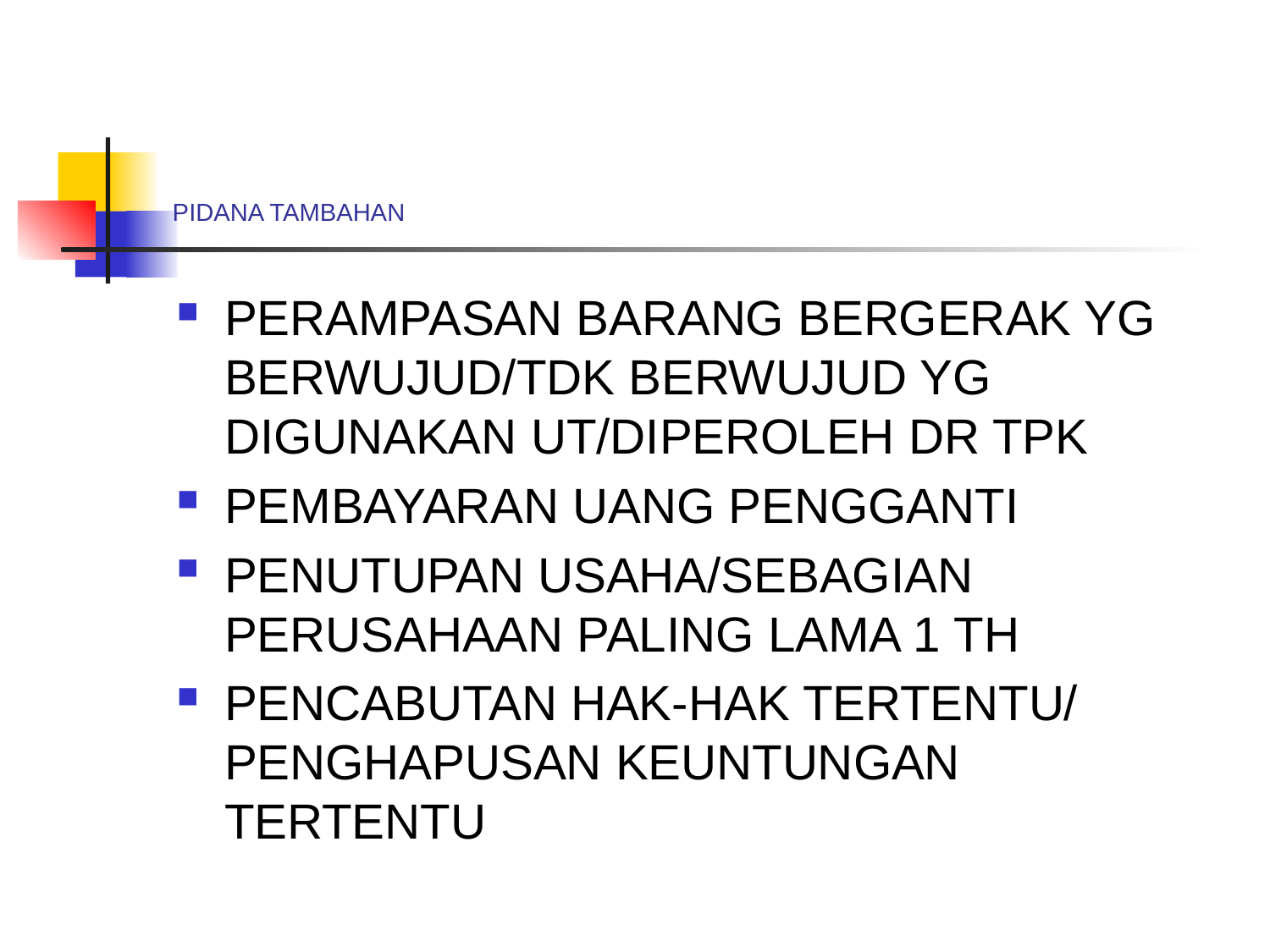

# PIDANA TAMBAHAN
PERAMPASAN BARANG BERGERAK YG BERWUJUD/TDK BERWUJUD YG DIGUNAKAN UT/DIPEROLEH DR TPK
PEMBAYARAN UANG PENGGANTI
PENUTUPAN USAHA/SEBAGIAN PERUSAHAAN PALING LAMA 1 TH
PENCABUTAN HAK-HAK TERTENTU/ PENGHAPUSAN KEUNTUNGAN TERTENTU